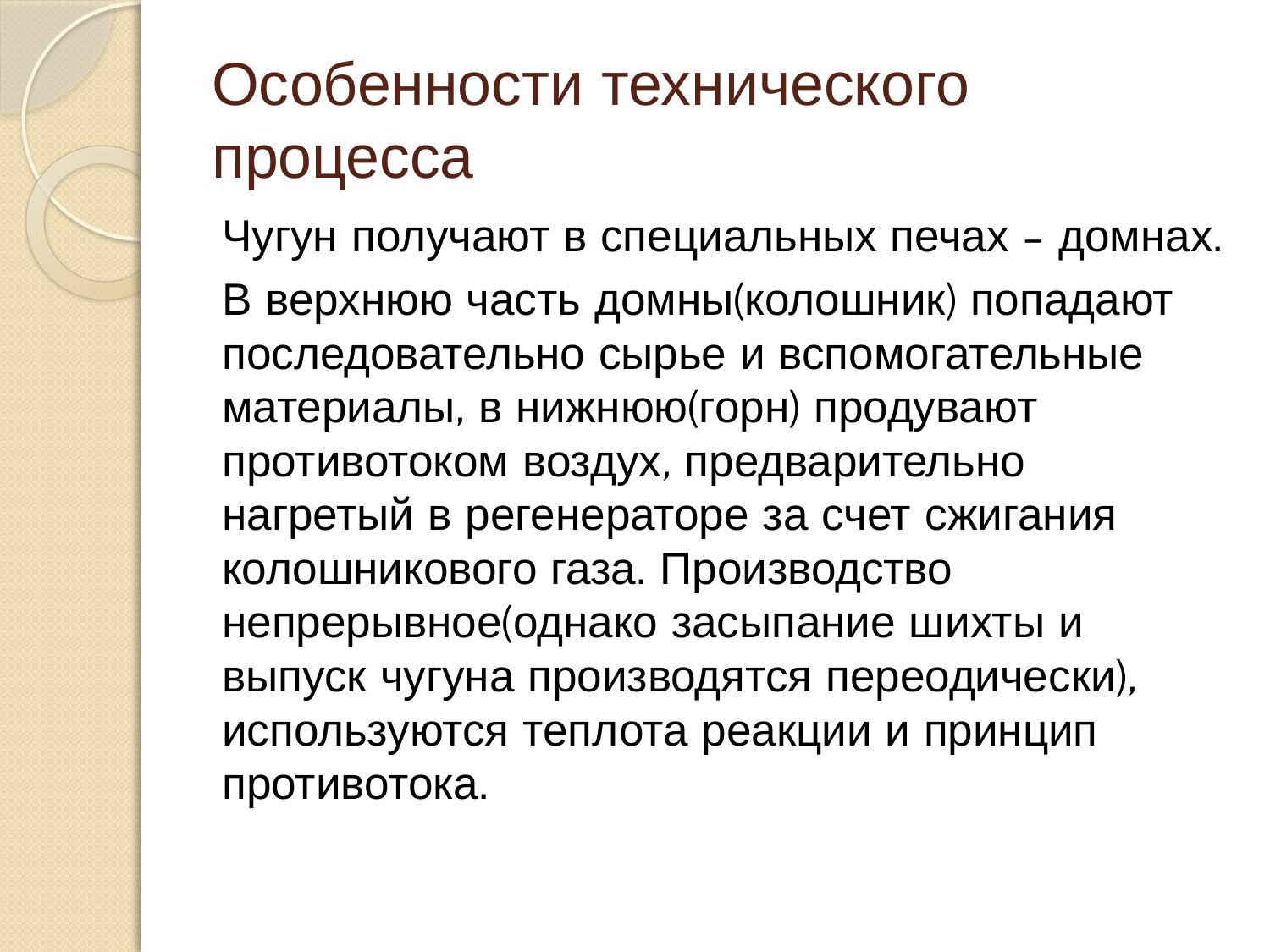

# Особенности технического процесса
Чугун получают в специальных печах – домнах.
В верхнюю часть домны(колошник) попадают последовательно сырье и вспомогательные материалы, в нижнюю(горн) продувают противотоком воздух, предварительно нагретый в регенераторе за счет сжигания колошникового газа. Производство непрерывное(однако засыпание шихты и выпуск чугуна производятся переодически), используются теплота реакции и принцип противотока.